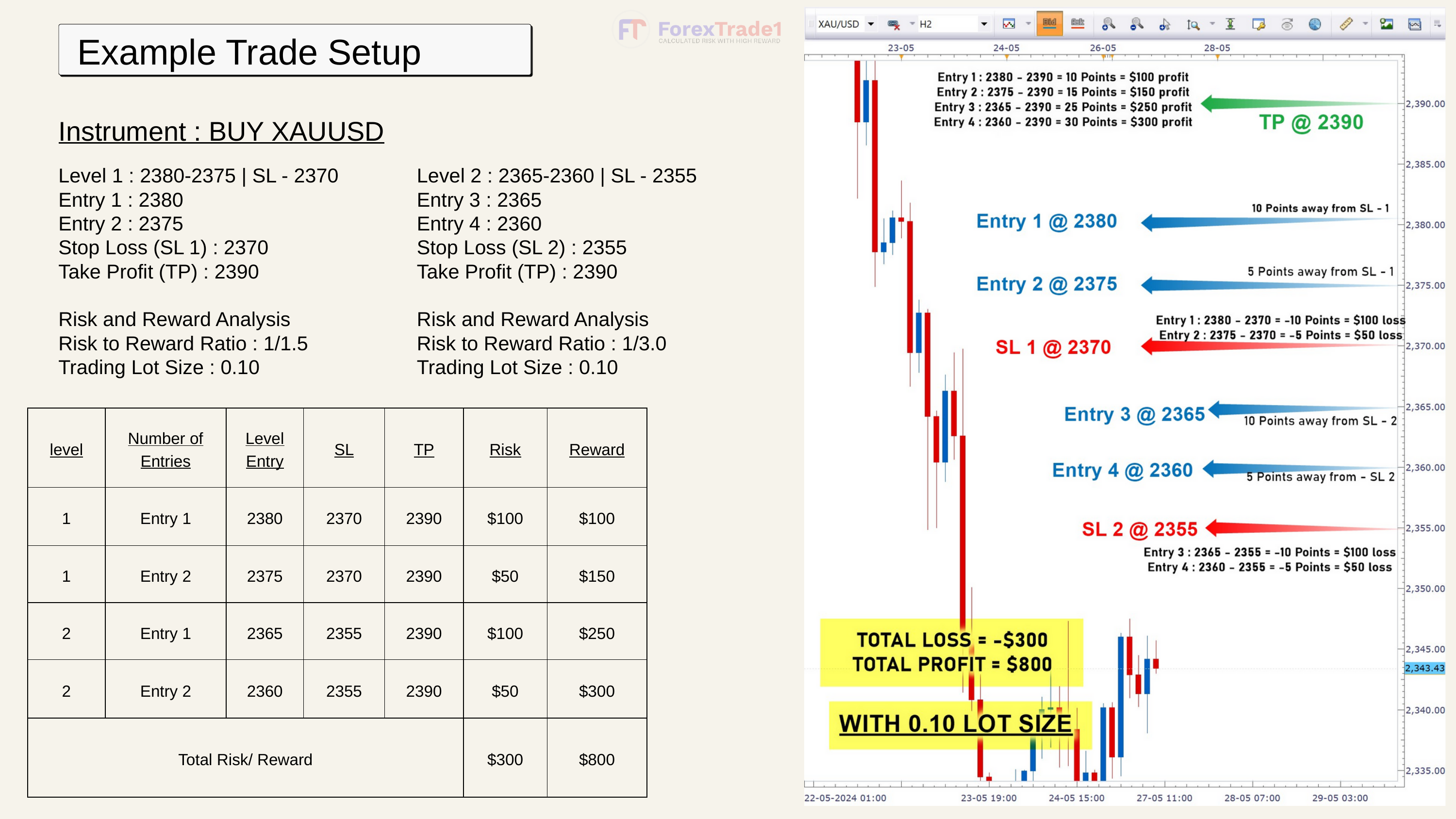

Example Trade Setup
Instrument : BUY XAUUSD
Level 1 : 2380-2375 | SL - 2370
Entry 1 : 2380
Entry 2 : 2375
Stop Loss (SL 1) : 2370
Take Profit (TP) : 2390

Risk and Reward Analysis
Risk to Reward Ratio : 1/1.5
Trading Lot Size : 0.10
Level 2 : 2365-2360 | SL - 2355
Entry 3 : 2365
Entry 4 : 2360
Stop Loss (SL 2) : 2355
Take Profit (TP) : 2390

Risk and Reward Analysis
Risk to Reward Ratio : 1/3.0
Trading Lot Size : 0.10
| level | Number of Entries | Level Entry | SL | TP | Risk | Reward |
| --- | --- | --- | --- | --- | --- | --- |
| 1 | Entry 1 | 2380 | 2370 | 2390 | $100 | $100 |
| 1 | Entry 2 | 2375 | 2370 | 2390 | $50 | $150 |
| 2 | Entry 1 | 2365 | 2355 | 2390 | $100 | $250 |
| 2 | Entry 2 | 2360 | 2355 | 2390 | $50 | $300 |
| Total Risk/ Reward | Total Risk/ Reward | Total Risk/ Reward | Total Risk/ Reward | Total Risk/ Reward | $300 | $800 |